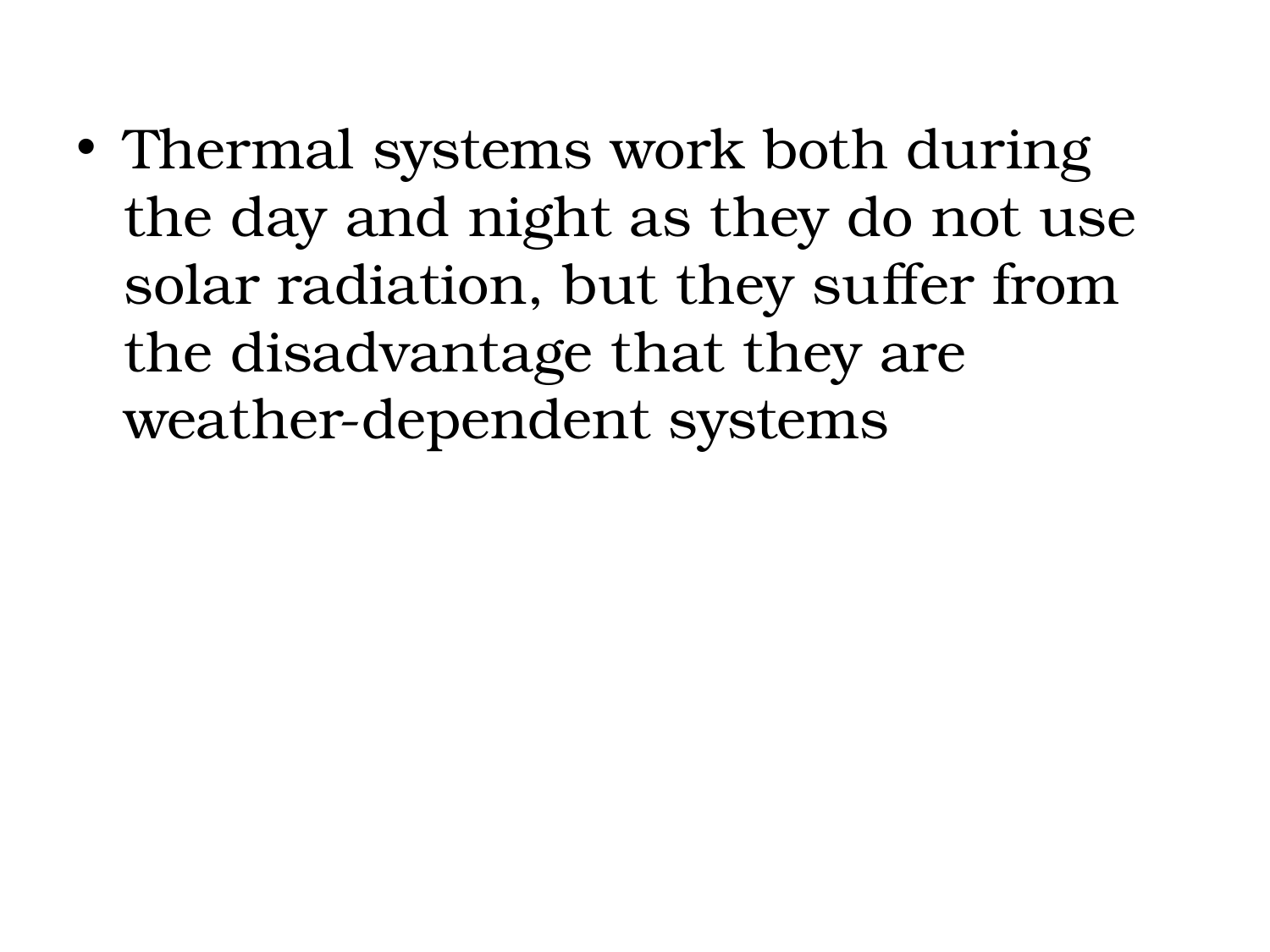

Thermal systems work both during the day and night as they do not use solar radiation, but they suffer from the disadvantage that they are weather-dependent systems